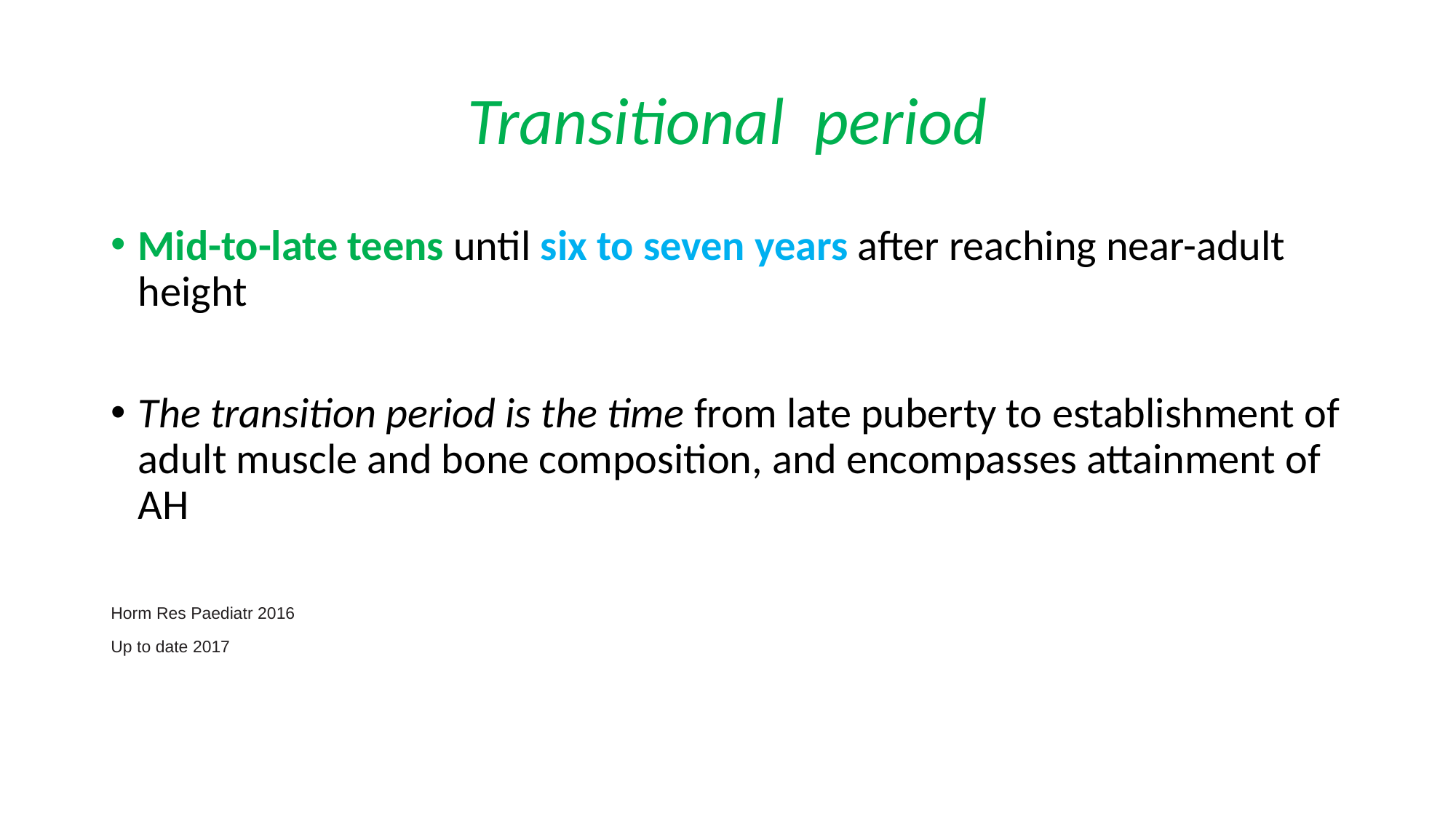

# Transitional  period
Mid-to-late teens until six to seven years after reaching near-adult height

The transition period is the time from late puberty to establishment of adult muscle and bone composition, and encompasses attainment of AH

Horm Res Paediatr 2016
Up to date 2017